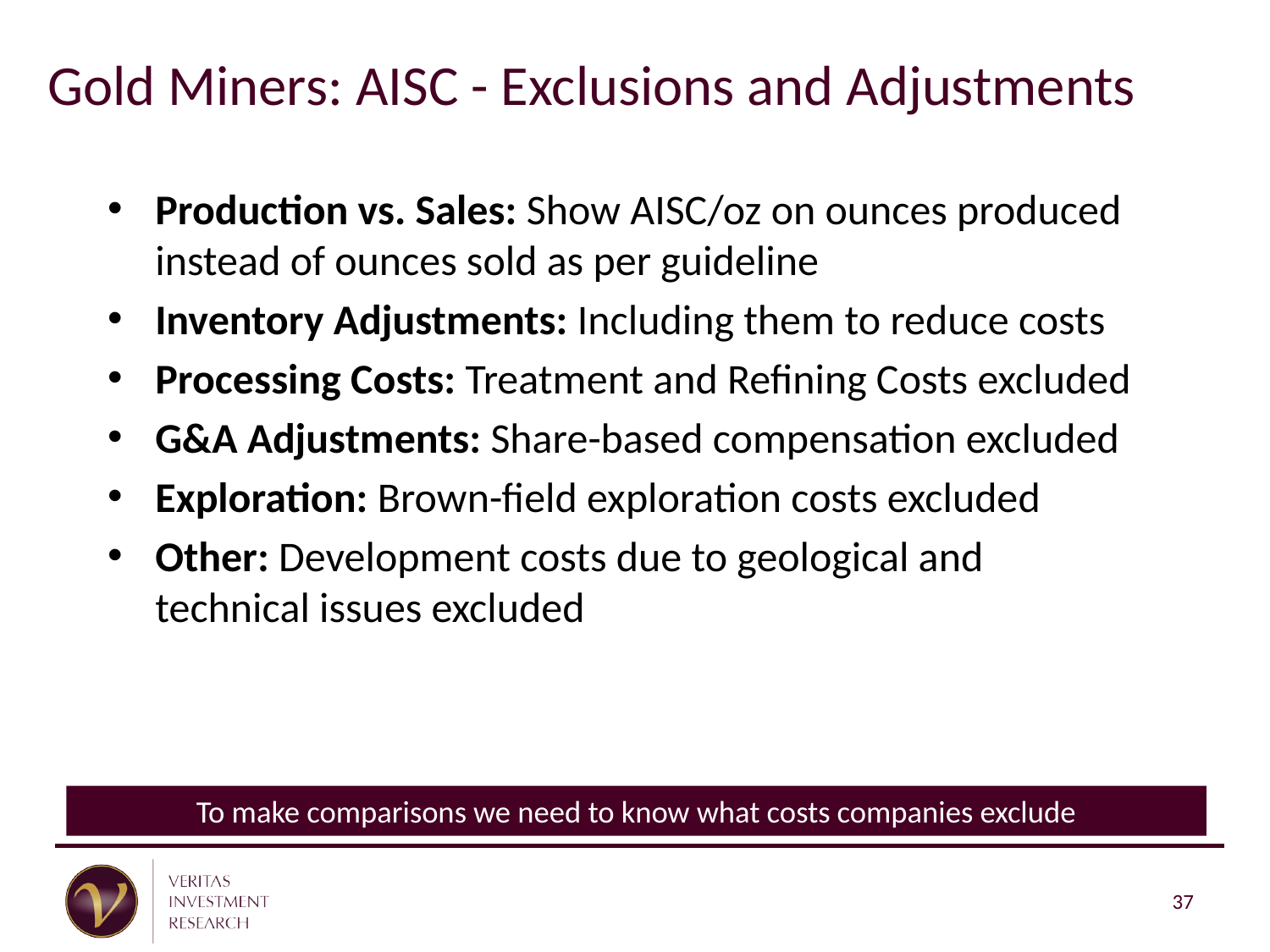

Gold Miners: AISC - Exclusions and Adjustments
Production vs. Sales: Show AISC/oz on ounces produced instead of ounces sold as per guideline
Inventory Adjustments: Including them to reduce costs
Processing Costs: Treatment and Refining Costs excluded
G&A Adjustments: Share-based compensation excluded
Exploration: Brown-field exploration costs excluded
Other: Development costs due to geological and technical issues excluded

To make comparisons we need to know what costs companies exclude
37